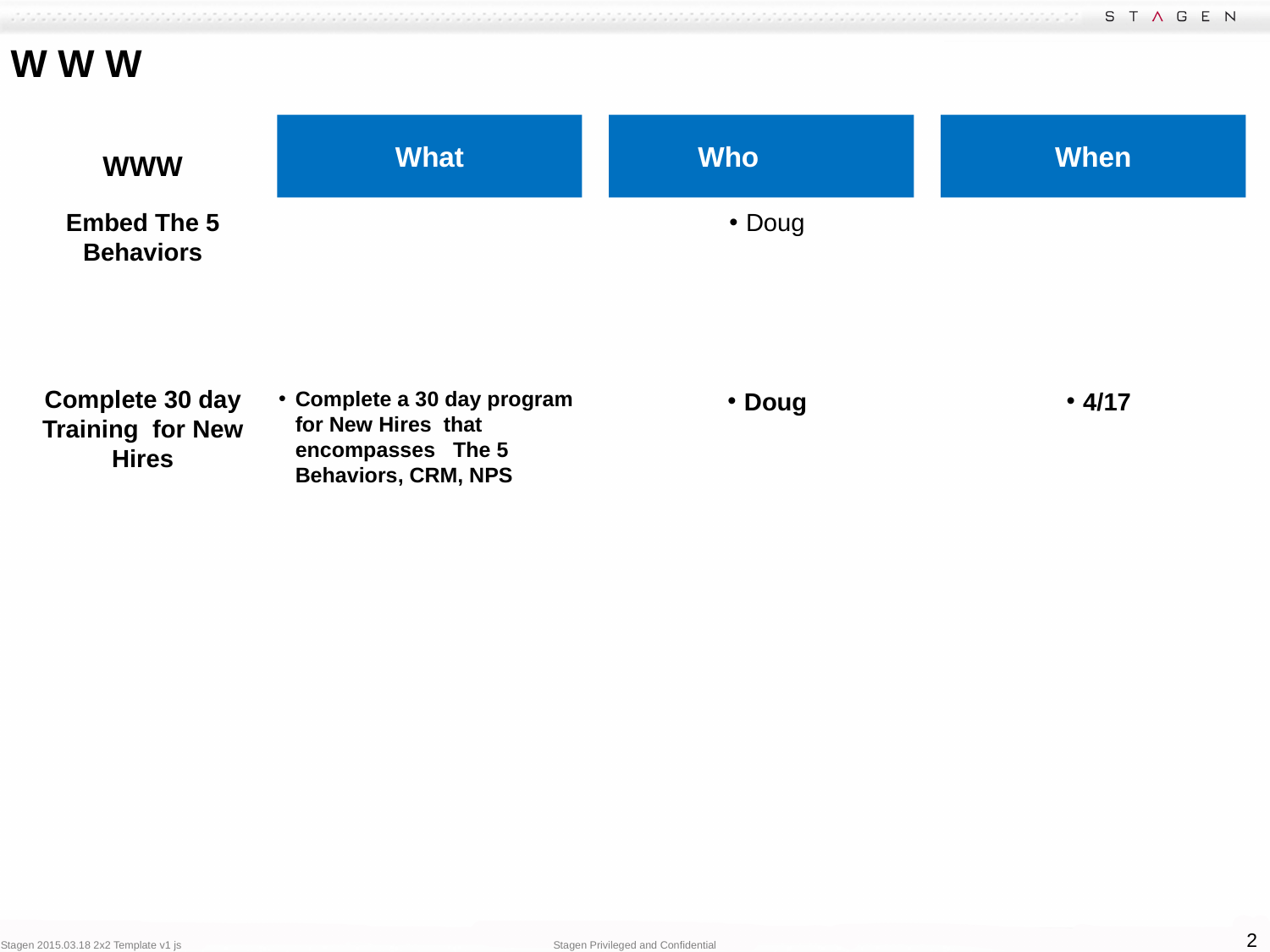

# W W W
What
Who
When
WWW
Embed The 5 Behaviors

Doug

Complete 30 day Training  for New Hires
Complete a 30 day program for New Hires  that encompasses   The 5 Behaviors, CRM, NPS

Doug
4/17